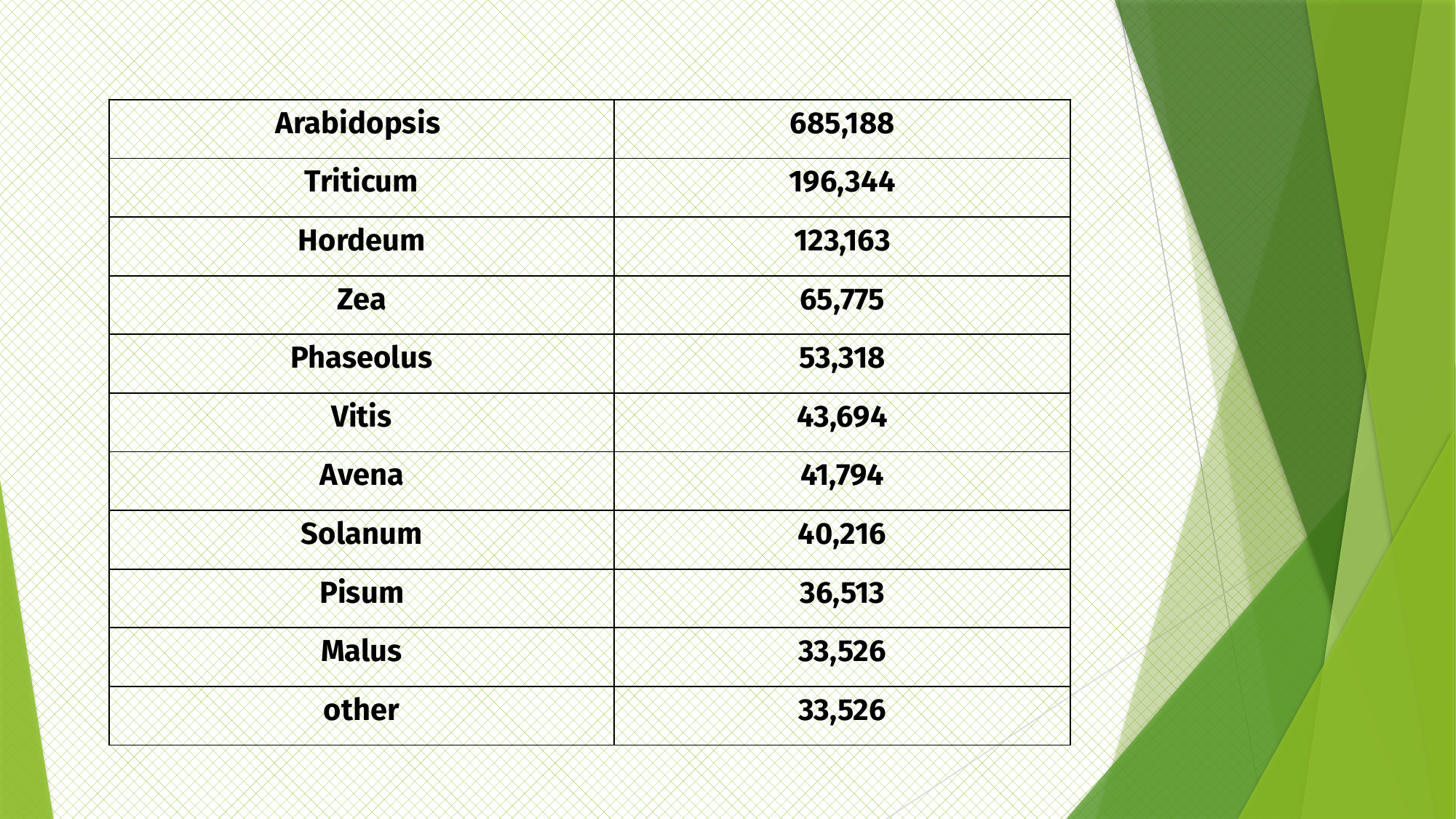

| Arabidopsis | 685,188 |
| --- | --- |
| Triticum | 196,344 |
| Hordeum | 123,163 |
| Zea | 65,775 |
| Phaseolus | 53,318 |
| Vitis | 43,694 |
| Avena | 41,794 |
| Solanum | 40,216 |
| Pisum | 36,513 |
| Malus | 33,526 |
| other | 33,526 |